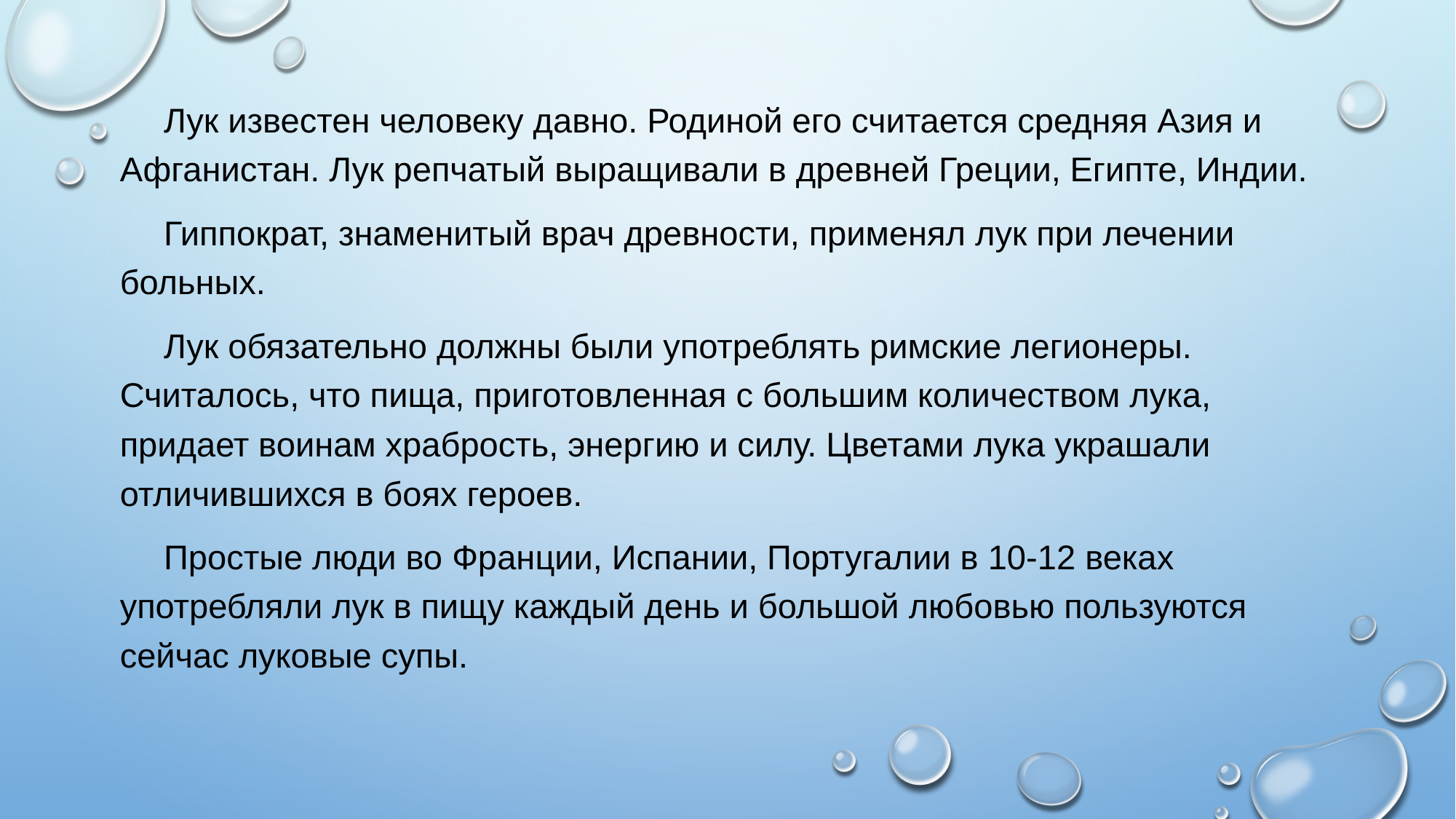

Лук известен человеку давно. Родиной его считается средняя Азия и Афганистан. Лук репчатый выращивали в древней Греции, Египте, Индии.
Гиппократ, знаменитый врач древности, применял лук при лечении больных.
Лук обязательно должны были употреблять римские легионеры. Считалось, что пища, приготовленная с большим количеством лука, придает воинам храбрость, энергию и силу. Цветами лука украшали отличившихся в боях героев.
Простые люди во Франции, Испании, Португалии в 10-12 веках употребляли лук в пищу каждый день и большой любовью пользуются сейчас луковые супы.